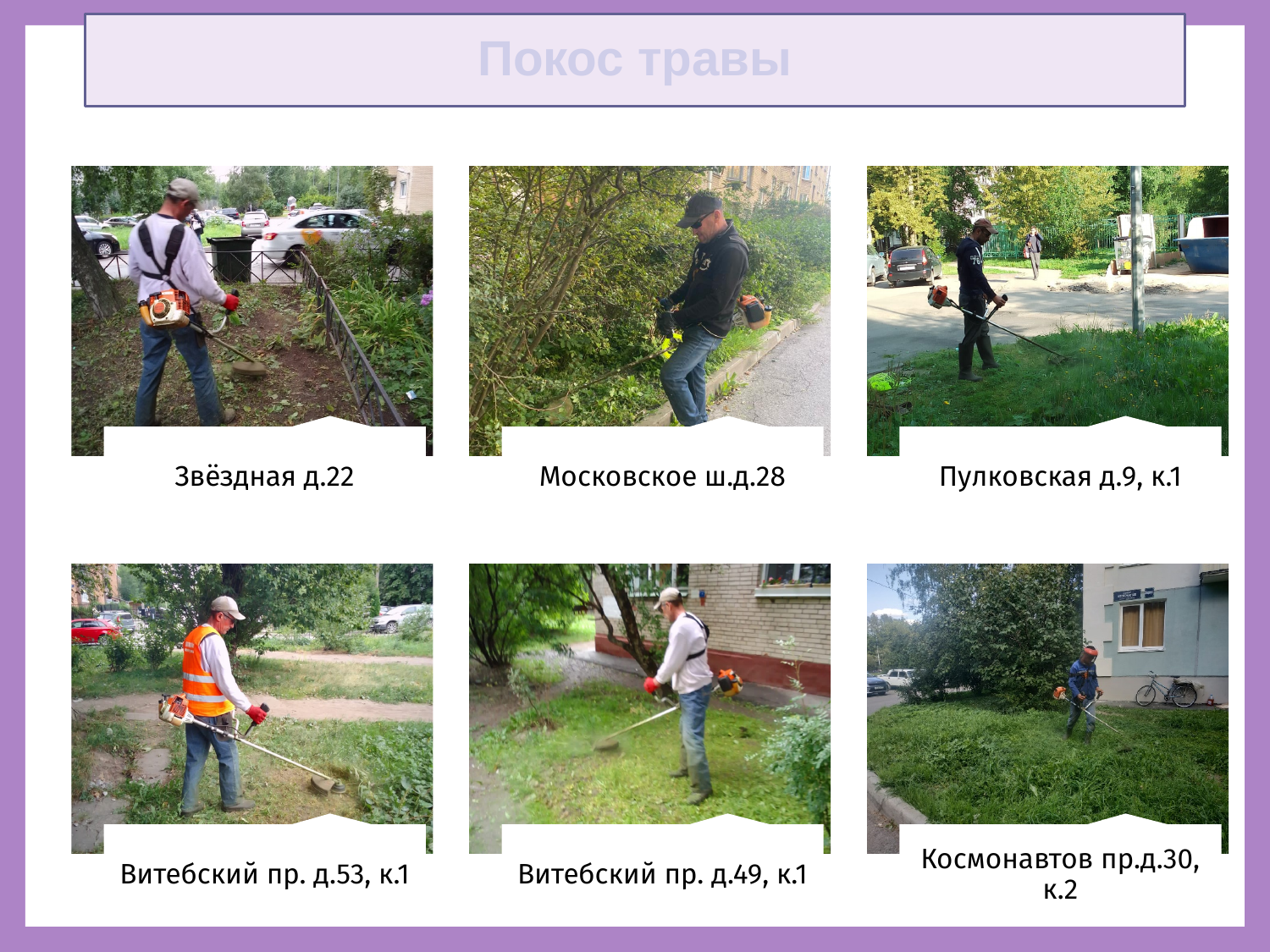

# Покос травы
Звёздная д.22
Московское ш.д.28
Пулковская д.9, к.1
Витебский пр. д.53, к.1
Витебский пр. д.49, к.1
Космонавтов пр.д.30, к.2